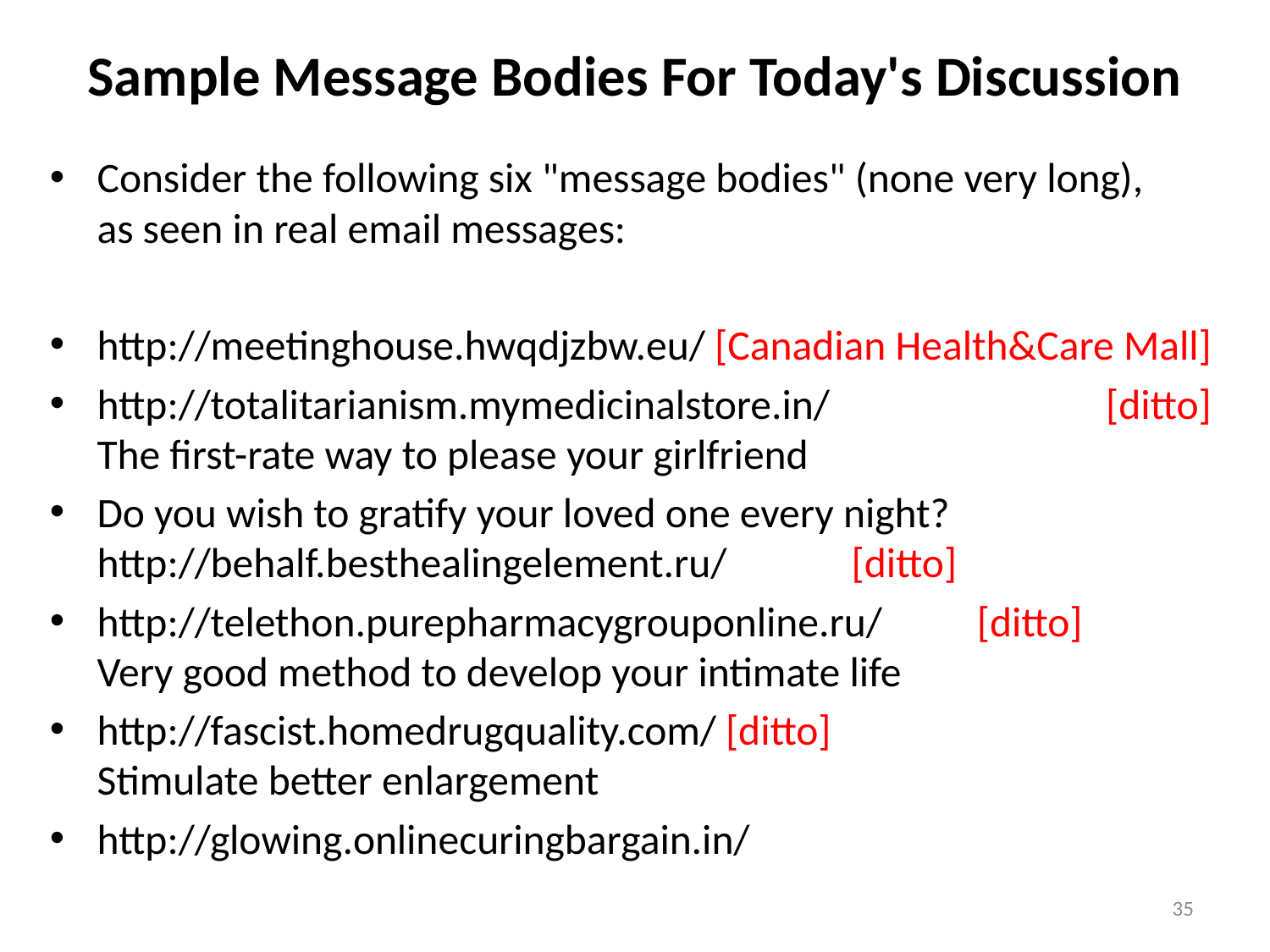

# Sample Message Bodies For Today's Discussion
Consider the following six "message bodies" (none very long),
as seen in real email messages:

http://meetinghouse.hwqdjzbw.eu/ [Canadian Health&Care Mall]
http://totalitarianism.mymedicinalstore.in/                             [ditto]
The first-rate way to please your girlfriend
Do you wish to gratify your loved one every night?
http://behalf.besthealingelement.ru/							[ditto]
http://telethon.purepharmacygrouponline.ru/ 				[ditto]
Very good method to develop your intimate life
http://fascist.homedrugquality.com/ 							[ditto]
Stimulate better enlargement
http://glowing.onlinecuringbargain.in/

35